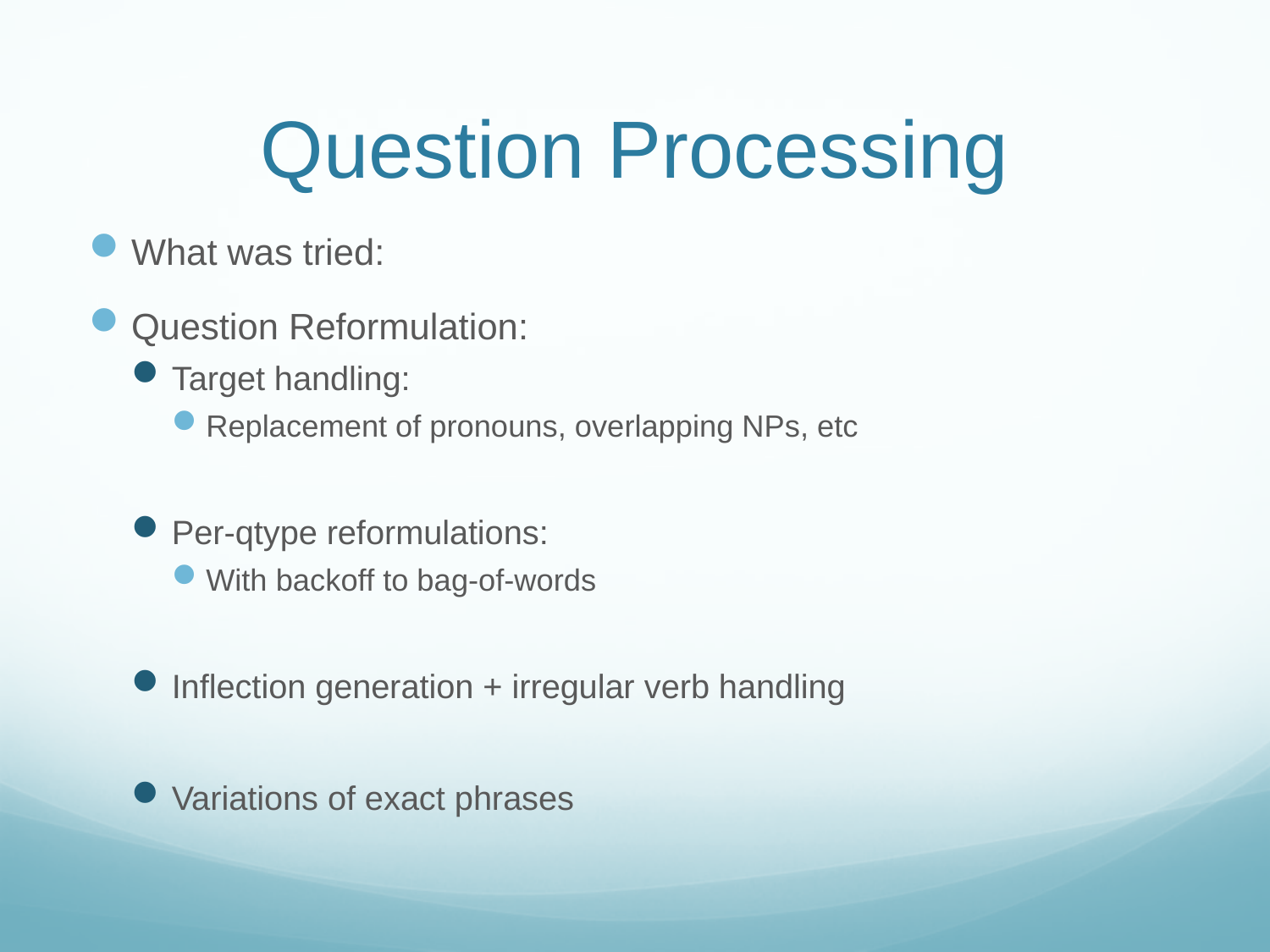

# Question Processing
What was tried:
Question Reformulation:
Target handling:
Replacement of pronouns, overlapping NPs, etc

Per-qtype reformulations:
With backoff to bag-of-words

Inflection generation + irregular verb handling

Variations of exact phrases